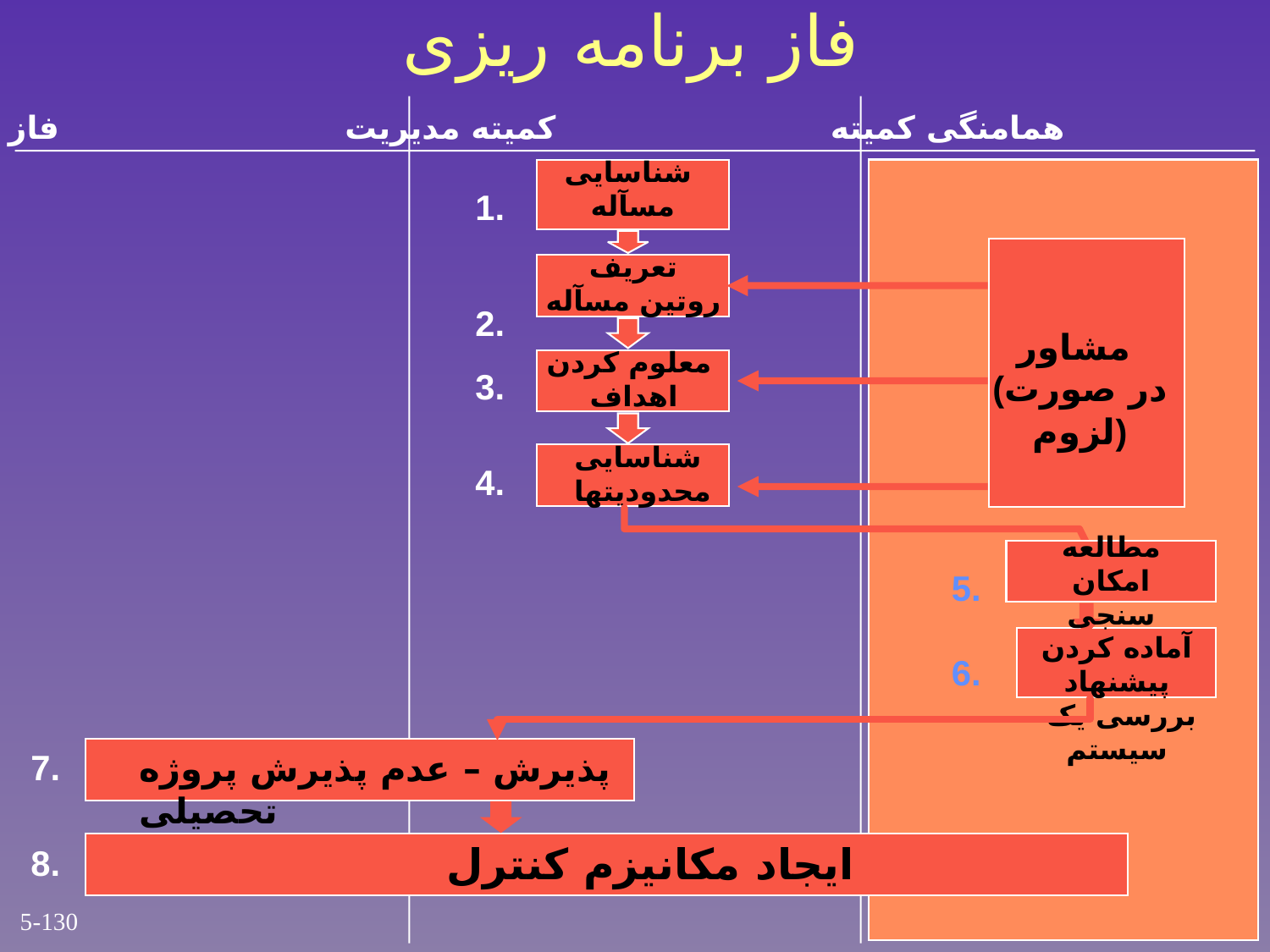

فاز برنامه ریزی

MISهمامنگی کمیته                         کمیته مدیریت                          فاز شناخت
شناسایی
مسآله

1.

تعریف
روتین مسآله

2.

مشاور
(در صورت لزوم)
معلوم کردن
 اهداف

3.

شناسایی
 محدودیتها

4.

مطالعه
امکان سنجی

5.

آماده کردن پیشنهاد
 بررسی یک سیستم

6.

7.
پذیرش – عدم پذیرش پروژه تحصیلی

                                                  ایجاد مکانیزم کنترل

8.

5-130